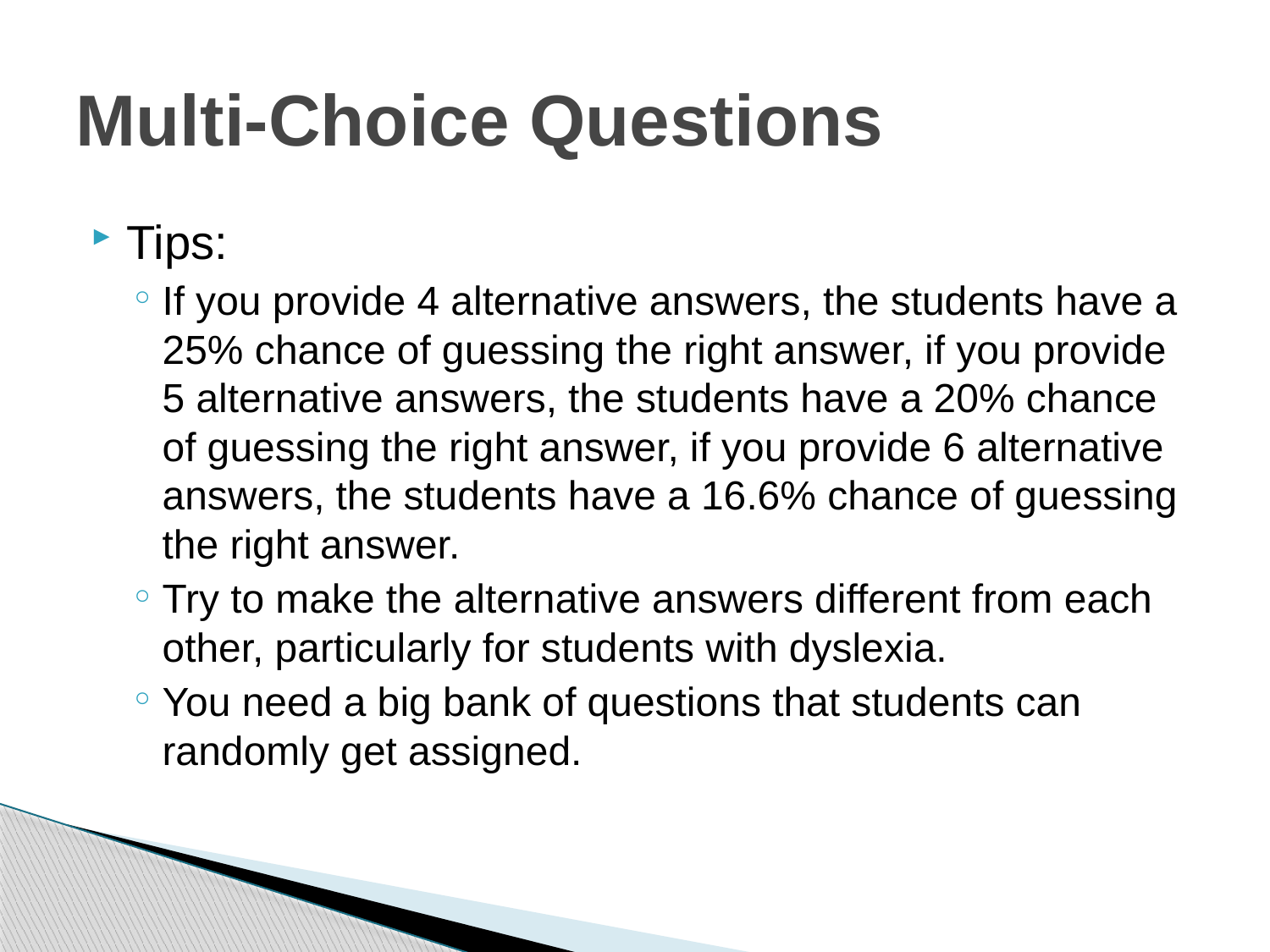

# Multi-Choice Questions
Tips:
If you provide 4 alternative answers, the students have a 25% chance of guessing the right answer, if you provide 5 alternative answers, the students have a 20% chance of guessing the right answer, if you provide 6 alternative answers, the students have a 16.6% chance of guessing the right answer.
Try to make the alternative answers different from each other, particularly for students with dyslexia.
You need a big bank of questions that students can randomly get assigned.